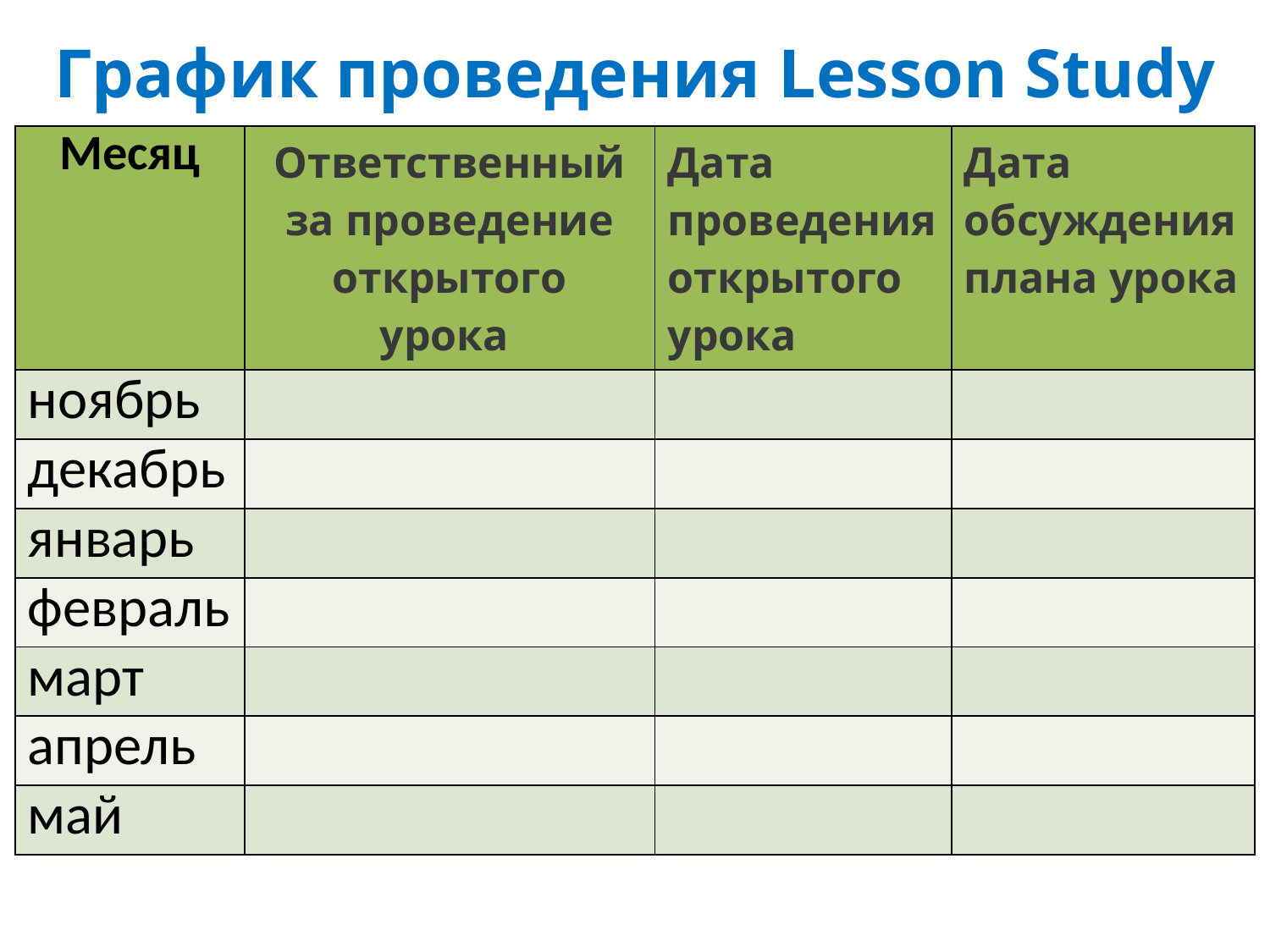

# График проведения Lesson Study
| Месяц | Ответственный за проведение открытого урока | Дата проведения открытого урока | Дата обсуждения плана урока |
| --- | --- | --- | --- |
| ноябрь |  |  |  |
| декабрь |  |  |  |
| январь |  |  |  |
| февраль |  |  |  |
| март |  |  |  |
| апрель |  |  |  |
| май |  |  |  |